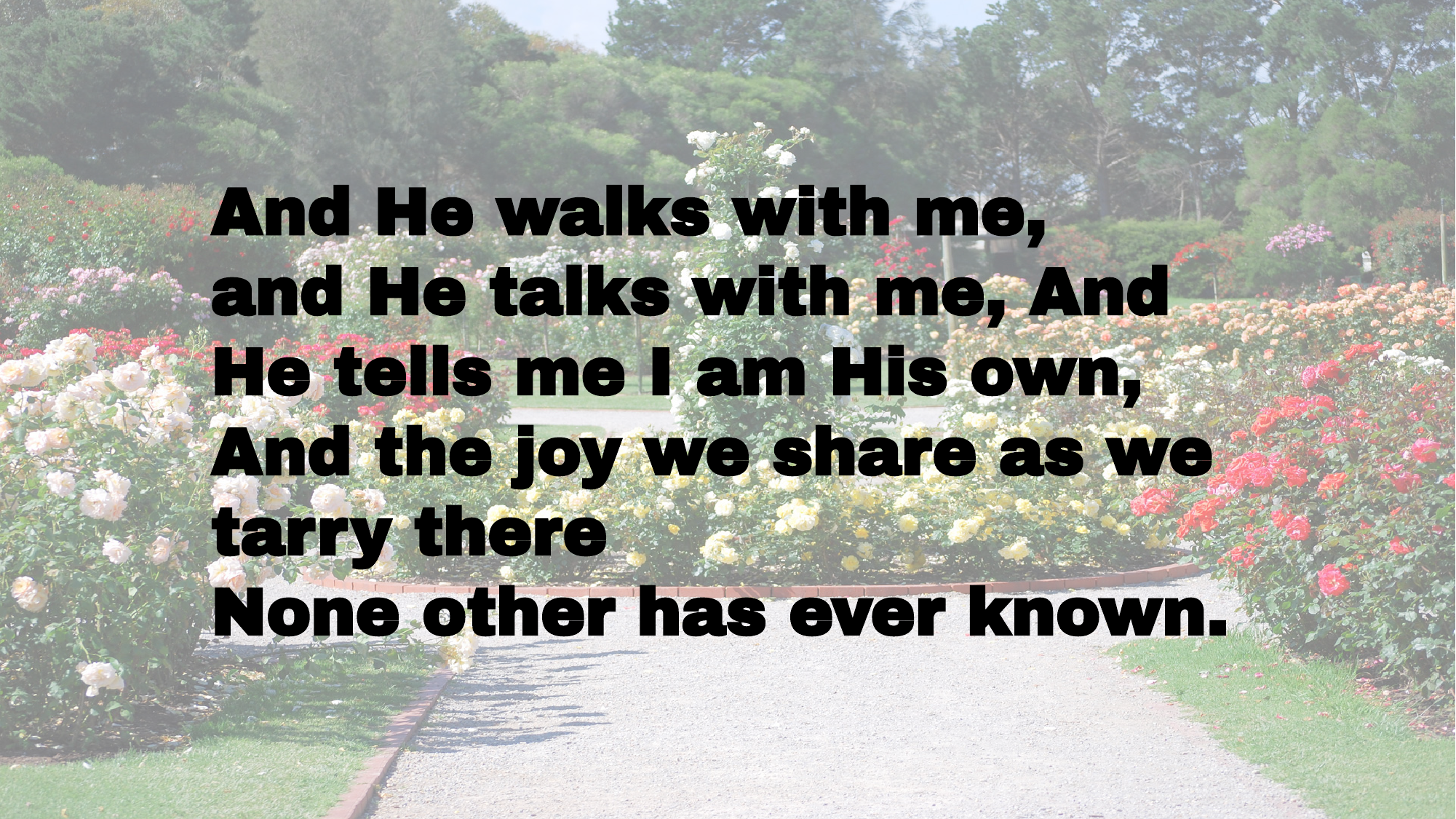

# And He walks with me, and He talks with me, And He tells me I am His own, And the joy we share as we tarry there None other has ever known.